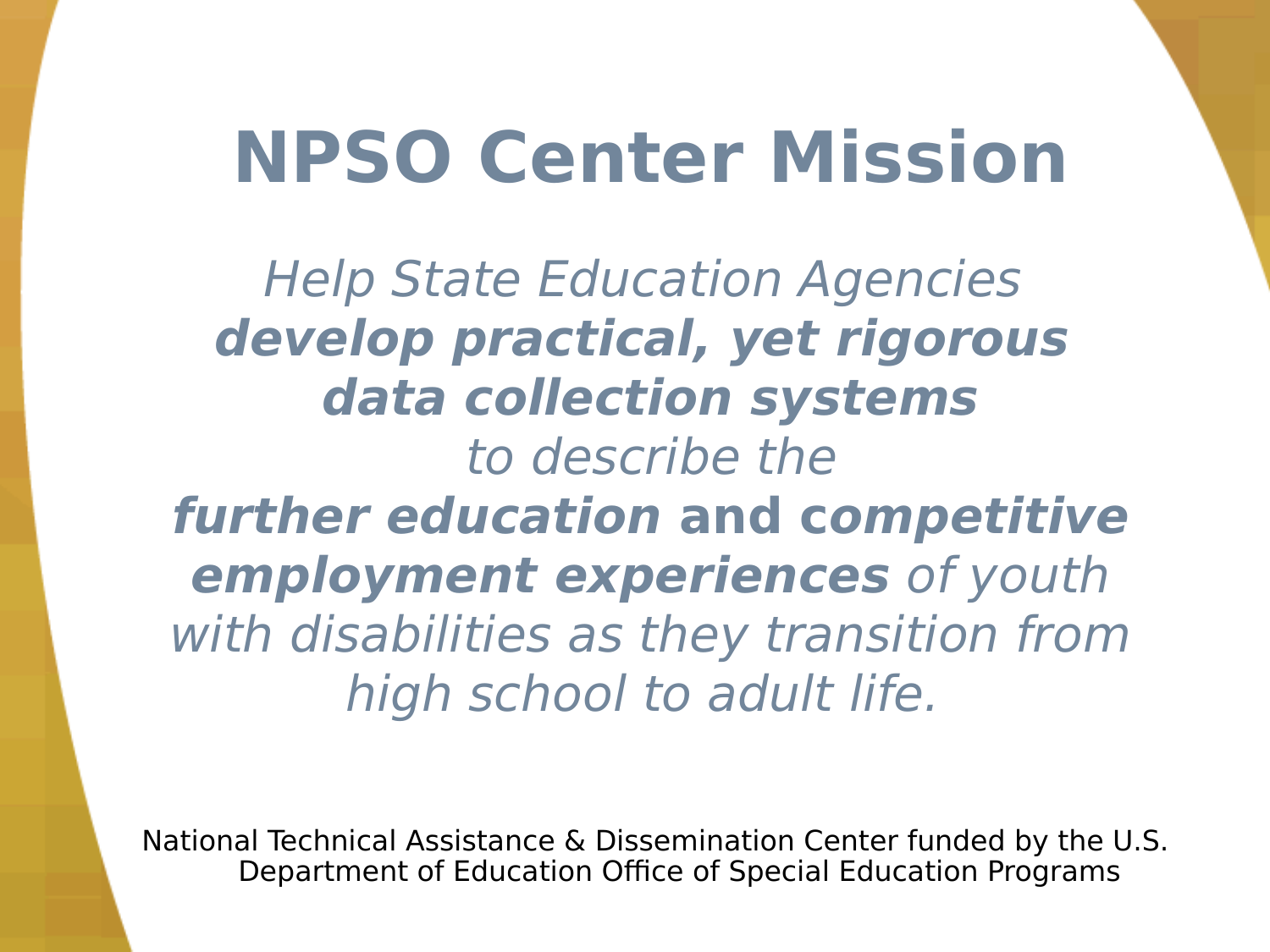

NPSO Center Mission

Help State Education Agencies
develop practical, yet rigorous
data collection systems
 to describe the
further education and competitive employment experiences of youth with disabilities as they transition from high school to adult life.

National Technical Assistance & Dissemination Center funded by the U.S. Department of Education Office of Special Education Programs